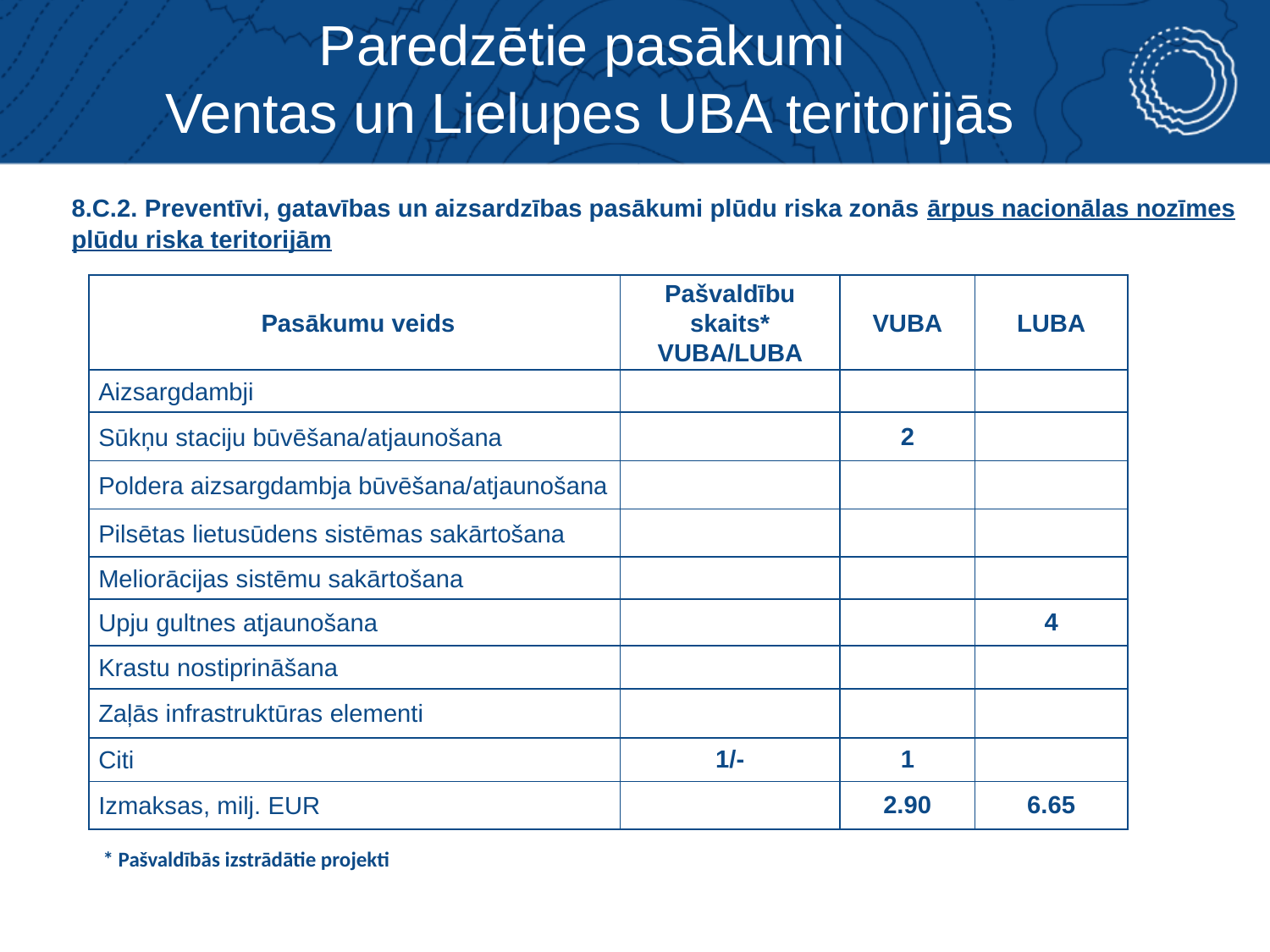

Paredzētie pasākumi
Ventas un Lielupes UBA teritorijās

8.C.2. Preventīvi, gatavības un aizsardzības pasākumi plūdu riska zonās ārpus nacionālas nozīmes plūdu riska teritorijām
| Pasākumu veids | Pašvaldību skaits\* VUBA/LUBA | VUBA | LUBA |
| --- | --- | --- | --- |
| Aizsargdambji |  |  |  |
| Sūkņu staciju būvēšana/atjaunošana |  | 2 |  |
| Poldera aizsargdambja būvēšana/atjaunošana |  |  |  |
| Pilsētas lietusūdens sistēmas sakārtošana |  |  |  |
| Meliorācijas sistēmu sakārtošana |  |  |  |
| Upju gultnes atjaunošana |  |  | 4 |
| Krastu nostiprināšana |  |  |  |
| Zaļās infrastruktūras elementi |  |  |  |
| Citi | 1/- | 1 |  |
| Izmaksas, milj. EUR |  | 2.90 | 6.65 |
* Pašvaldībās izstrādātie projekti